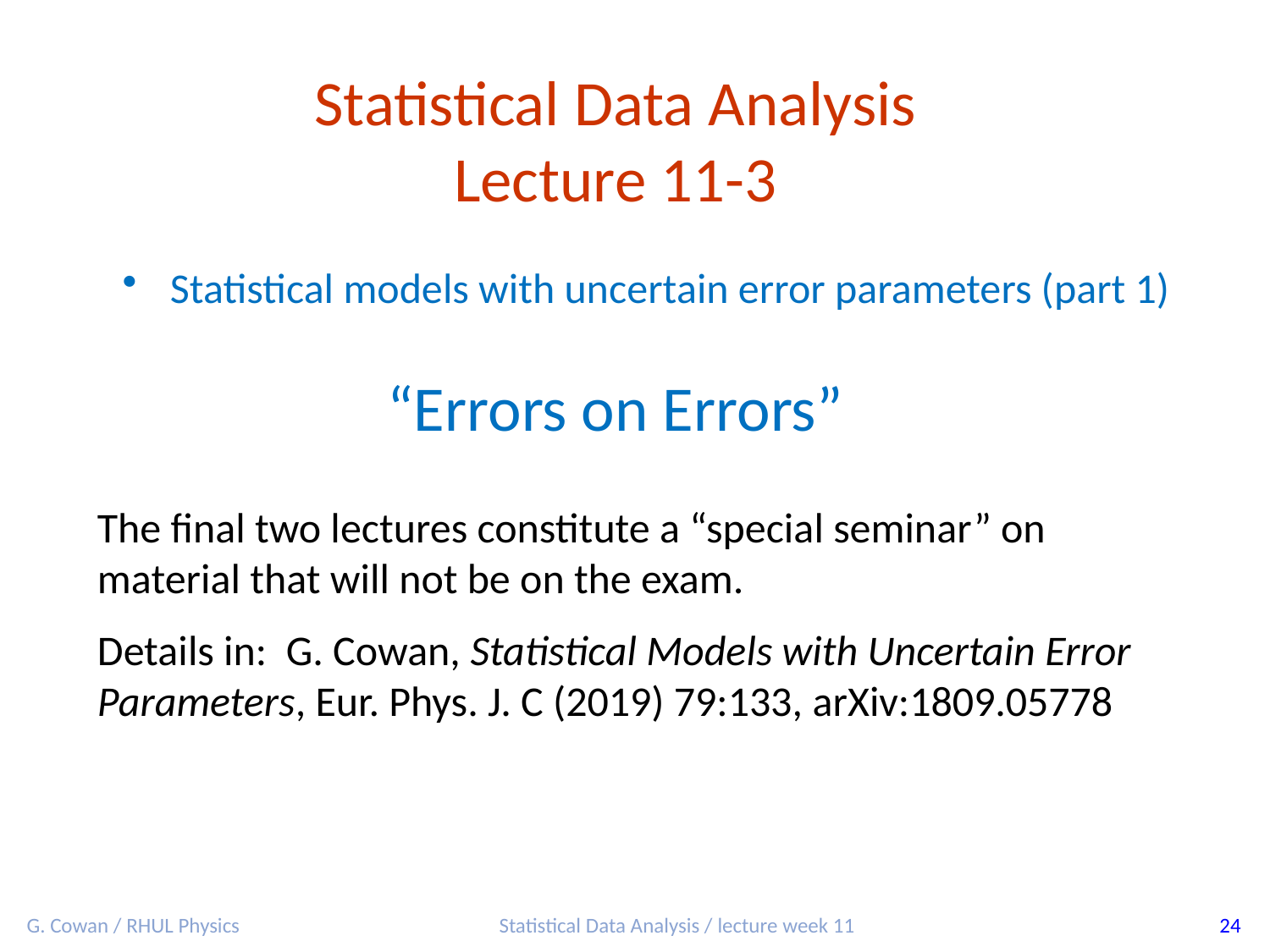

Statistical Data Analysis
Lecture 11-3
Statistical models with uncertain error parameters (part 1)
“Errors on Errors”
The final two lectures constitute a “special seminar” on material that will not be on the exam.
Details in:  G. Cowan, Statistical Models with Uncertain Error
Parameters, Eur. Phys. J. C (2019) 79:133, arXiv:1809.05778
G. Cowan / RHUL Physics
Statistical Data Analysis / lecture week 11
24